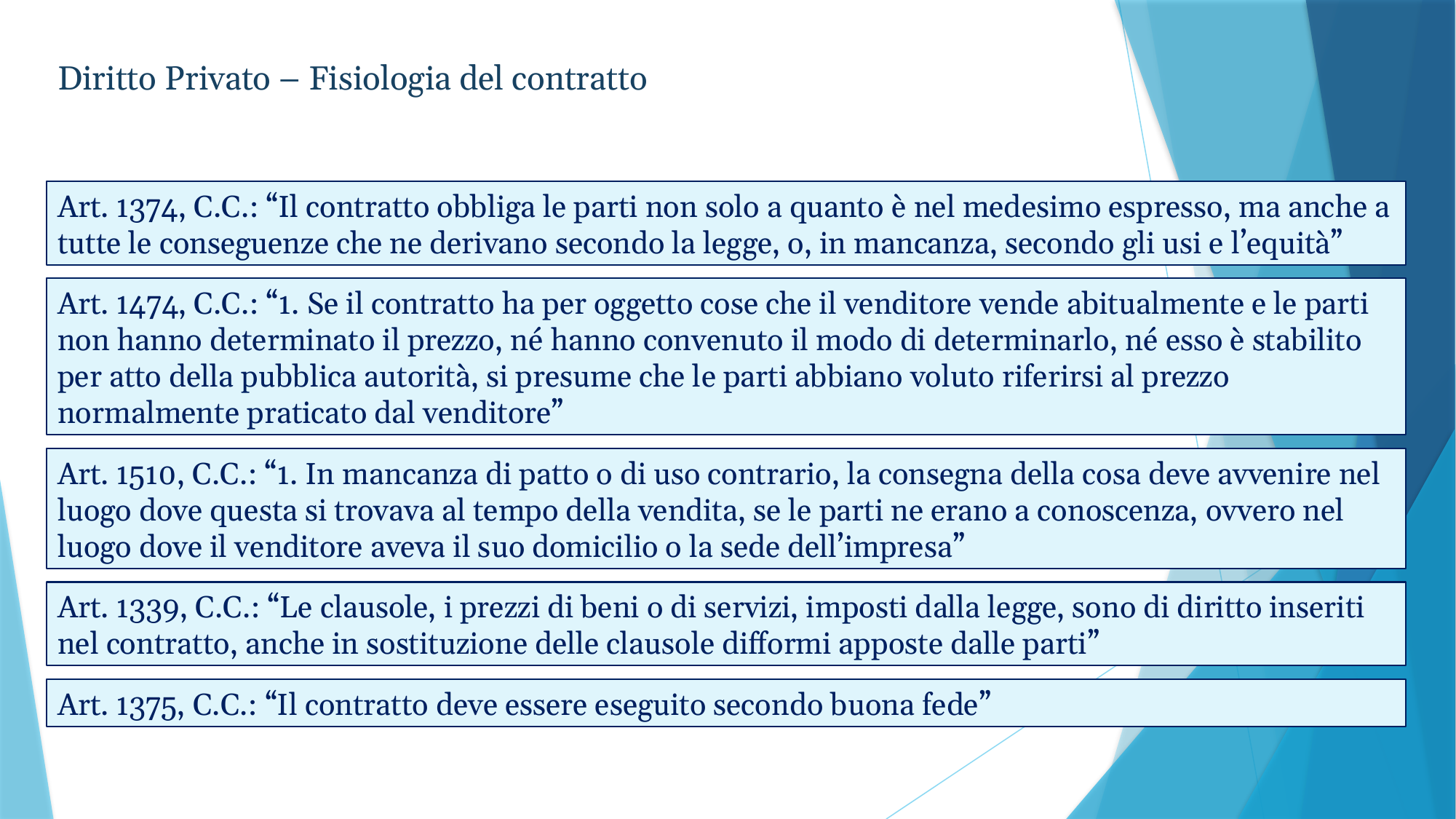

Diritto Privato – Fisiologia del contratto

Art. 1374, C.C.: “Il contratto obbliga le parti non solo a quanto è nel medesimo espresso, ma anche a tutte le conseguenze che ne derivano secondo la legge, o, in mancanza, secondo gli usi e l’equità”
Art. 1474, C.C.: “1. Se il contratto ha per oggetto cose che il venditore vende abitualmente e le parti non hanno determinato il prezzo, né hanno convenuto il modo di determinarlo, né esso è stabilito per atto della pubblica autorità, si presume che le parti abbiano voluto riferirsi al prezzo normalmente praticato dal venditore”
Art. 1510, C.C.: “1. In mancanza di patto o di uso contrario, la consegna della cosa deve avvenire nel luogo dove questa si trovava al tempo della vendita, se le parti ne erano a conoscenza, ovvero nel luogo dove il venditore aveva il suo domicilio o la sede dell’impresa”
Art. 1339, C.C.: “Le clausole, i prezzi di beni o di servizi, imposti dalla legge, sono di diritto inseriti nel contratto, anche in sostituzione delle clausole difformi apposte dalle parti”
Art. 1375, C.C.: “Il contratto deve essere eseguito secondo buona fede”